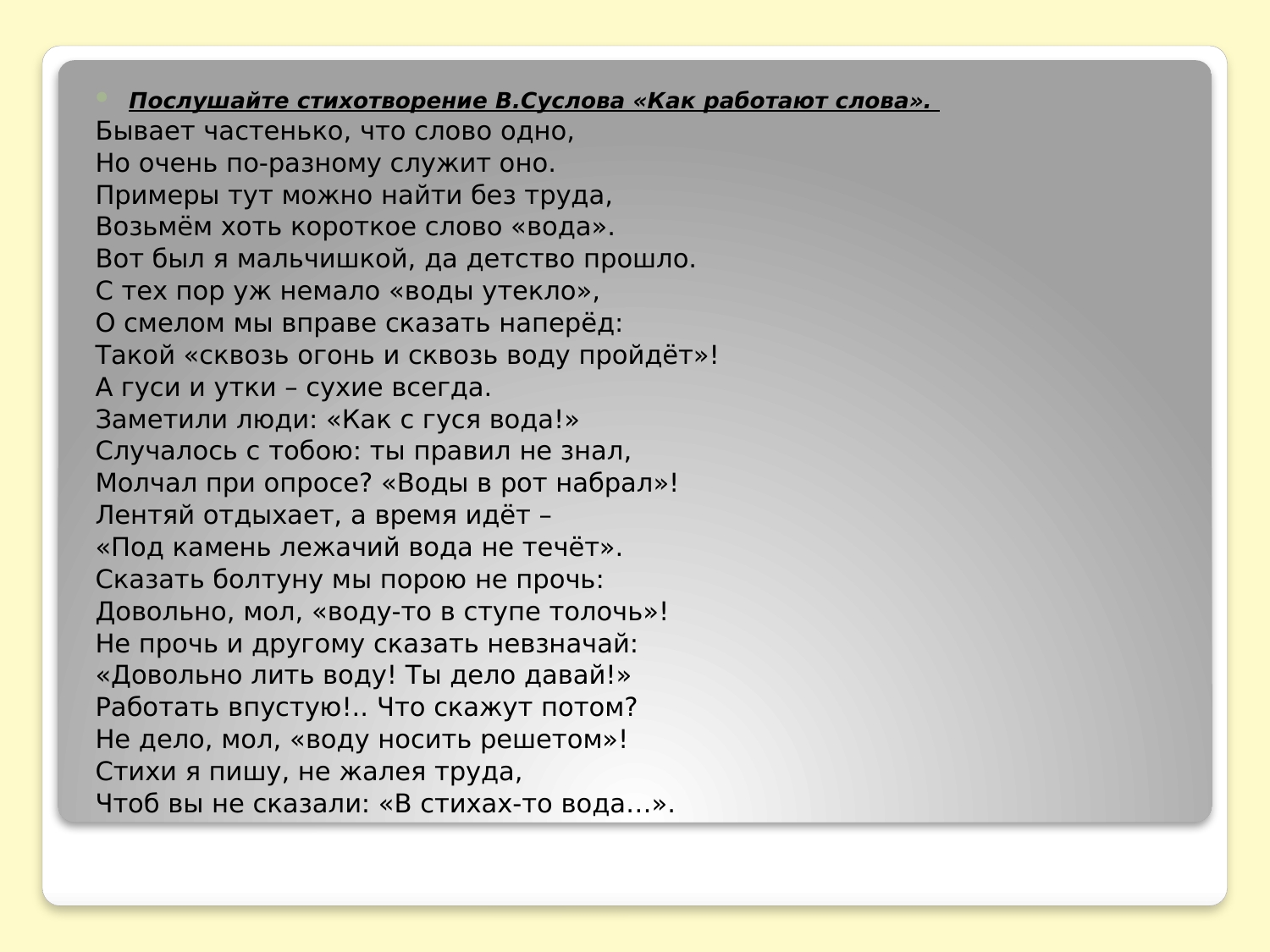

Послушайте стихотворение В.Суслова «Как работают слова».
Бывает частенько, что слово одно,
Но очень по-разному служит оно.
Примеры тут можно найти без труда,
Возьмём хоть короткое слово «вода».
Вот был я мальчишкой, да детство прошло.
С тех пор уж немало «воды утекло»,
О смелом мы вправе сказать наперёд:
Такой «сквозь огонь и сквозь воду пройдёт»!
А гуси и утки – сухие всегда.
Заметили люди: «Как с гуся вода!»
Случалось с тобою: ты правил не знал,
Молчал при опросе? «Воды в рот набрал»!
Лентяй отдыхает, а время идёт –
«Под камень лежачий вода не течёт».
Сказать болтуну мы порою не прочь:
Довольно, мол, «воду-то в ступе толочь»!
Не прочь и другому сказать невзначай:
«Довольно лить воду! Ты дело давай!»
Работать впустую!.. Что скажут потом?
Не дело, мол, «воду носить решетом»!
Стихи я пишу, не жалея труда,
Чтоб вы не сказали: «В стихах-то вода…».